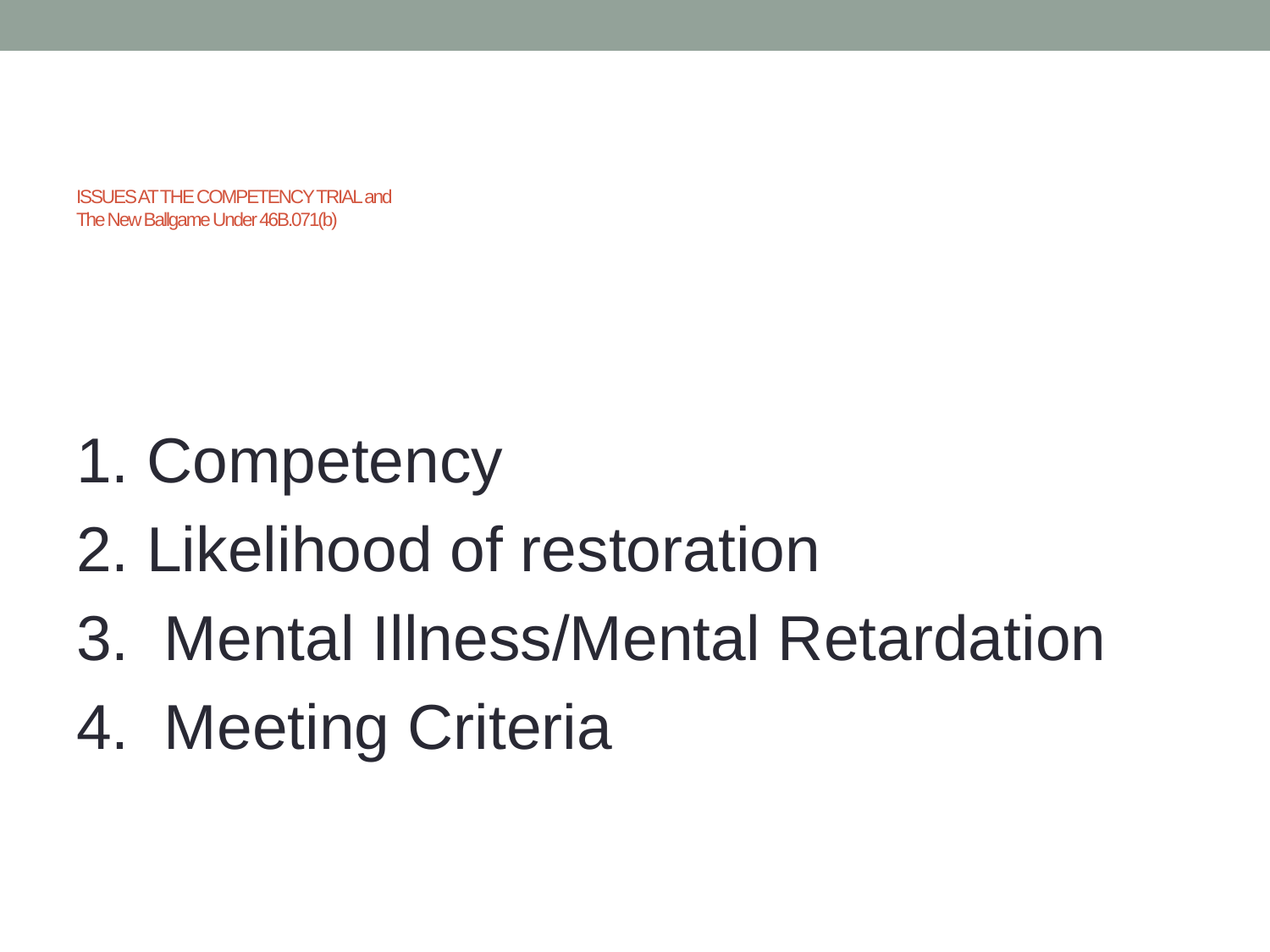

# ISSUES AT THE COMPETENCY TRIAL and The New Ballgame Under 46B.071(b)
1. Competency
2. Likelihood of restoration
3.  Mental Illness/Mental Retardation
4.  Meeting Criteria